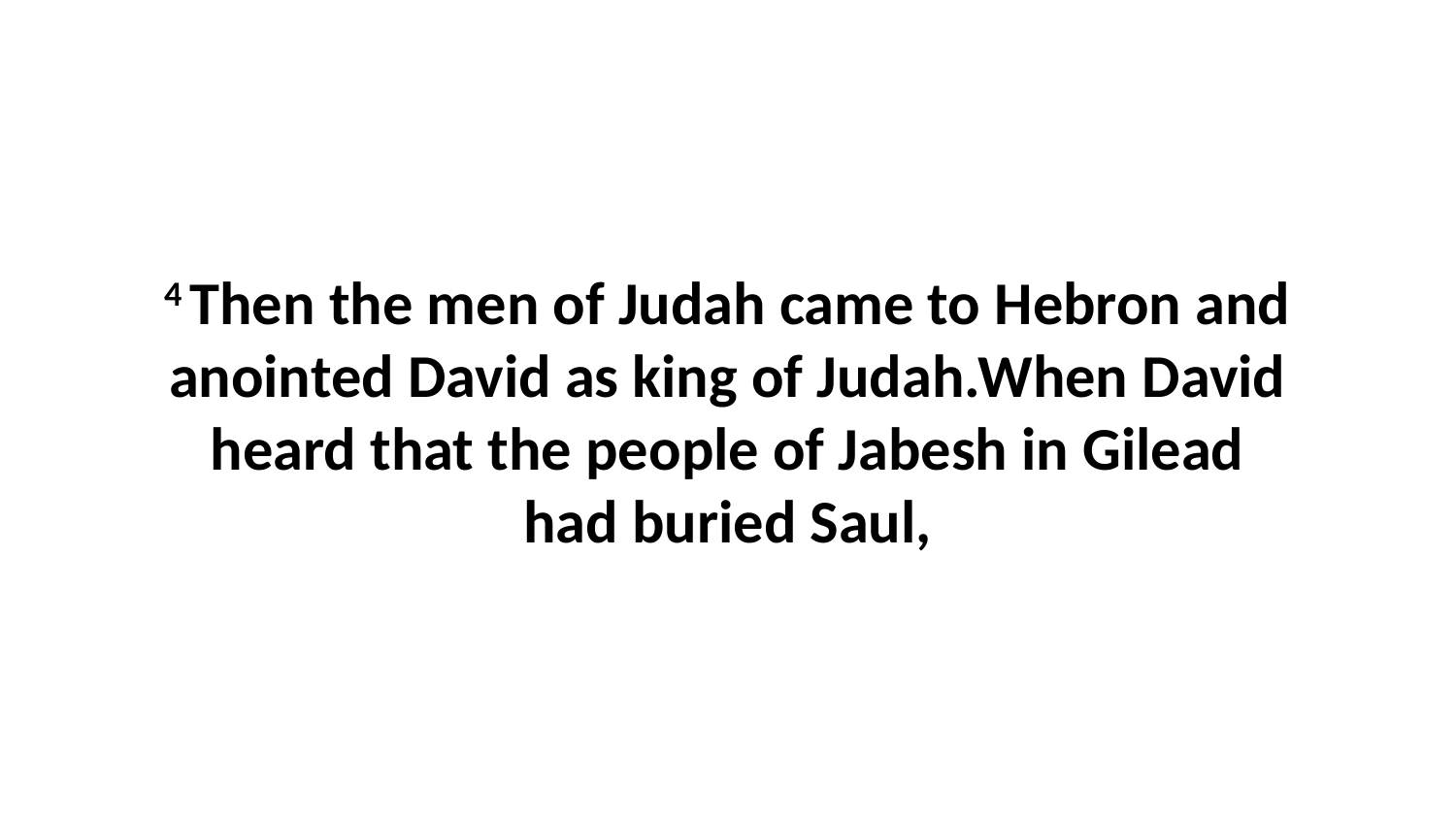

4 Then the men of Judah came to Hebron and anointed David as king of Judah.When David heard that the people of Jabesh in Gilead had buried Saul,